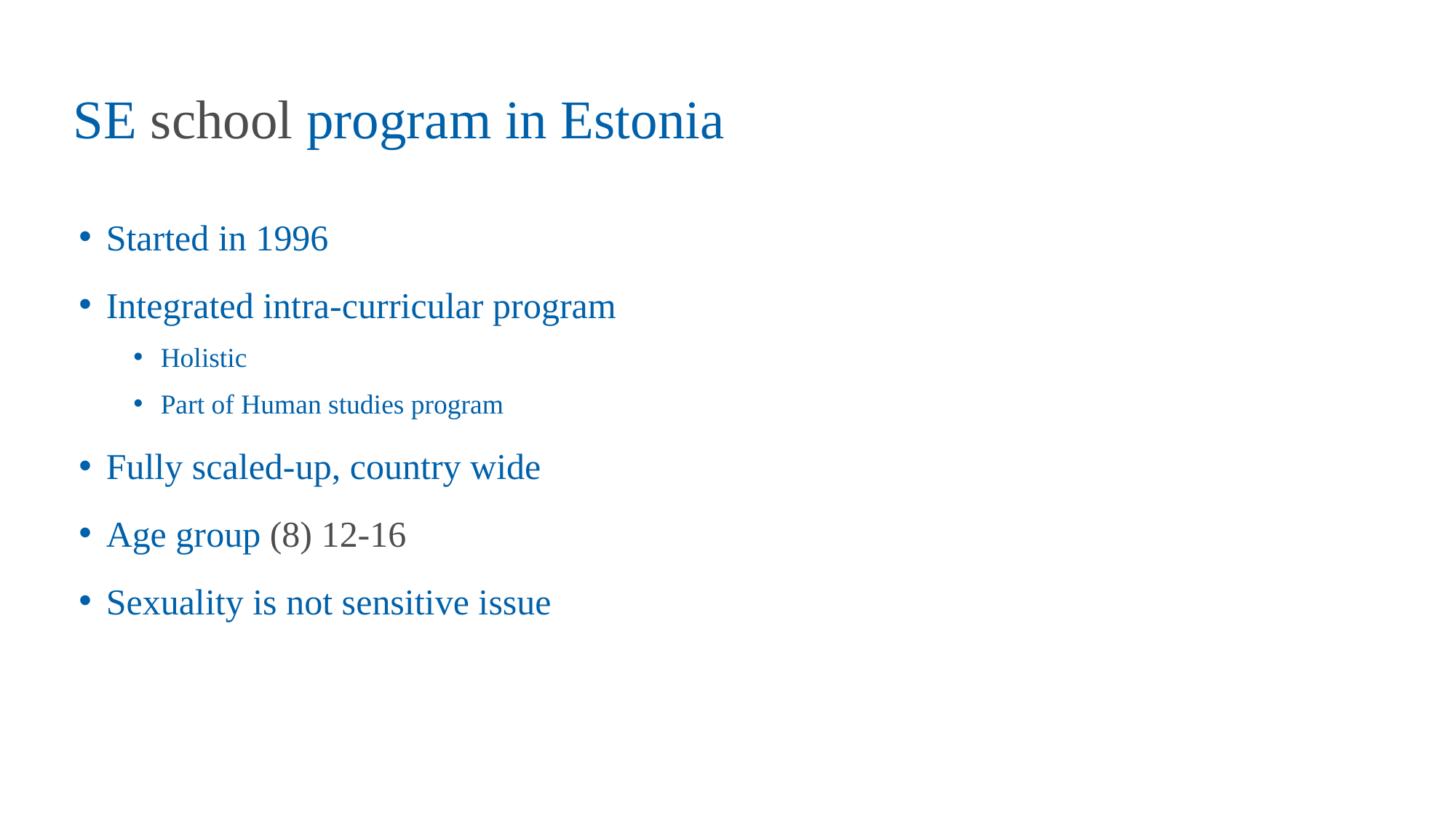

# SE school program in Estonia
Started in 1996
Integrated intra-curricular program
Holistic
Part of Human studies program
Fully scaled-up, country wide
Age group (8) 12-16
Sexuality is not sensitive issue